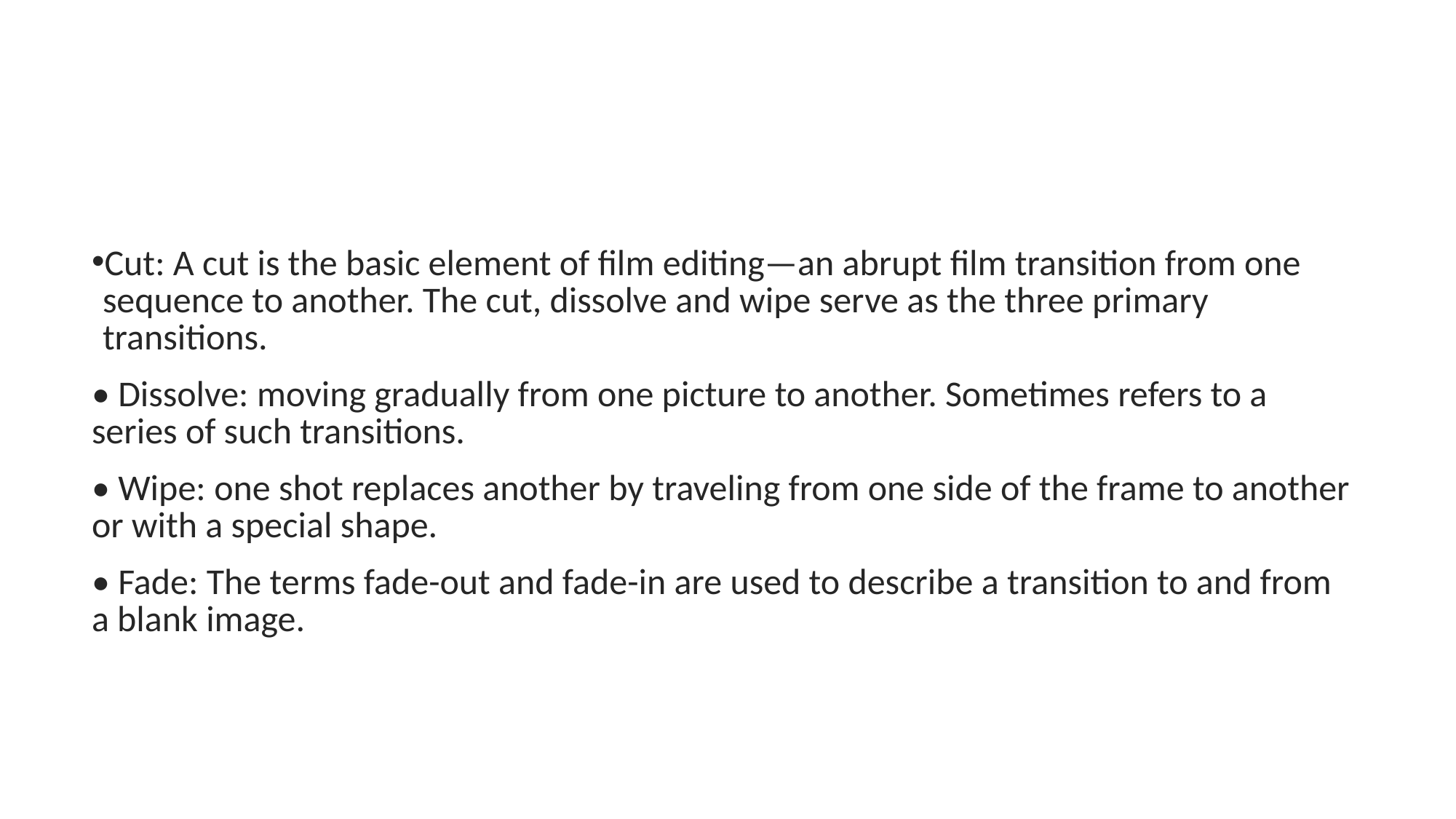

#
Cut: A cut is the basic element of film editing—an abrupt film transition from one sequence to another. The cut, dissolve and wipe serve as the three primary transitions.
• Dissolve: moving gradually from one picture to another. Sometimes refers to a series of such transitions.
• Wipe: one shot replaces another by traveling from one side of the frame to another or with a special shape.
• Fade: The terms fade-out and fade-in are used to describe a transition to and from a blank image.